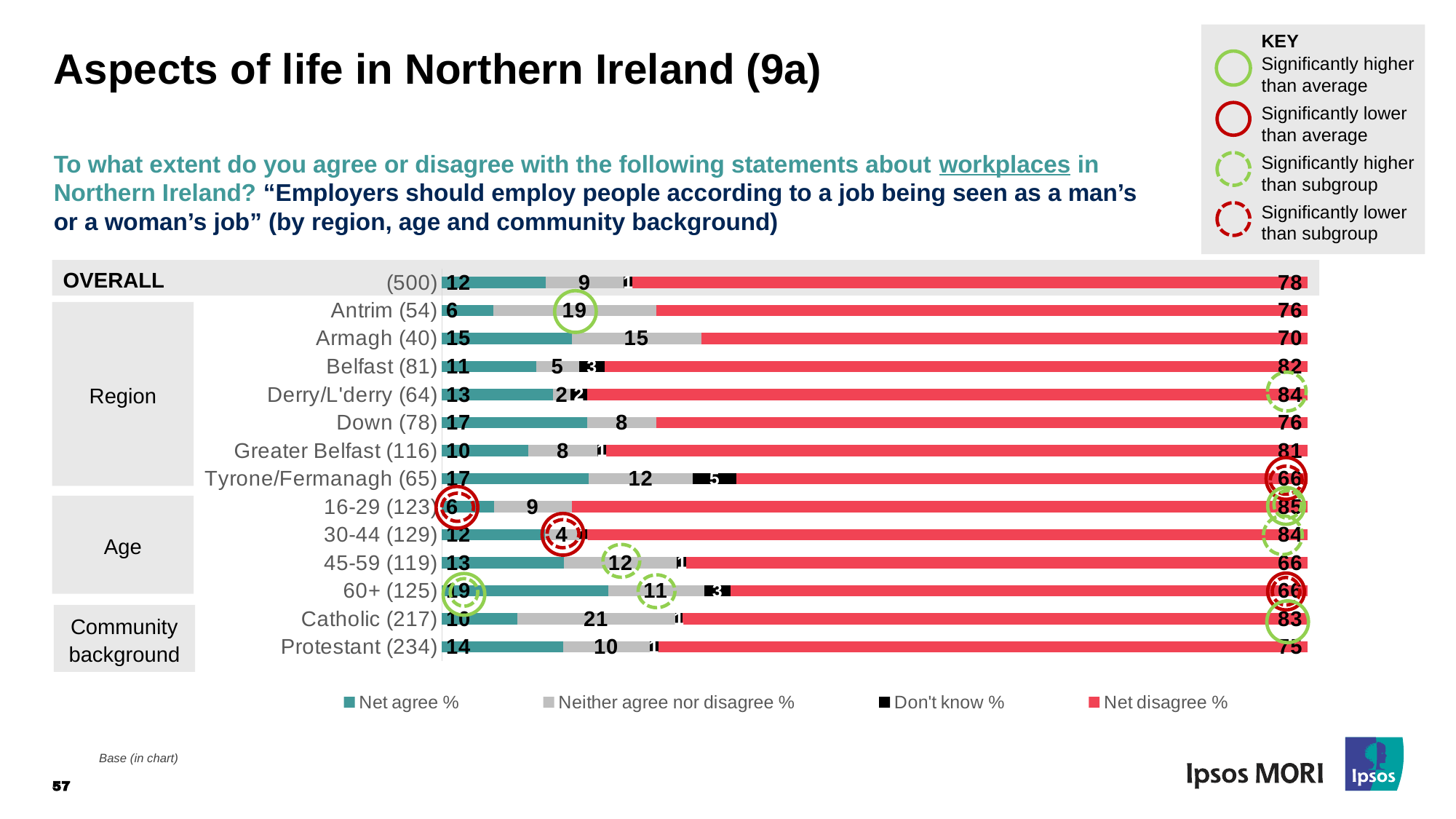

KEY

Significantly higher than average
Significantly lower than average

Significantly higher than subgroup

Significantly lower than subgroup

# Aspects of life in Northern Ireland (9a)
To what extent do you agree or disagree with the following statements about workplaces in Northern Ireland? “Employers should employ people according to a job being seen as a man’s or a woman’s job” (by region, age and community background)

### Chart

| Category | Net agree % | Neither agree nor disagree % | Don't know % | Net disagree % |
|---|---|---|---|---|
| Protestant (234) | 14.0 | 10.0 | 1.0 | 75.0 |
| Catholic (217) | 10.0 | 21.0 | 1.0 | 83.0 |
| 60+ (125) | 19.0 | 11.0 | 3.0 | 66.0 |
| 45-59 (119) | 13.0 | 12.0 | 1.0 | 66.0 |
| 30-44 (129) | 12.0 | 4.0 | 1.0 | 84.0 |
| 16-29 (123) | 6.0 | 9.0 | None | 85.0 |
| Tyrone/Fermanagh (65) | 17.0 | 12.0 | 5.0 | 66.0 |
| Greater Belfast (116) | 10.0 | 8.0 | 1.0 | 81.0 |
| Down (78) | 17.0 | 8.0 | None | 76.0 |
| Derry/L'derry (64) | 13.0 | 2.0 | 2.0 | 84.0 |
| Belfast (81) | 11.0 | 5.0 | 3.0 | 82.0 |
| Armagh (40) | 15.0 | 15.0 | None | 70.0 |
| Antrim (54) | 6.0 | 19.0 | None | 76.0 |
| (500) | 12.0 | 9.0 | 1.0 | 78.0 |
OVERALL

Region

Age

Community background
57
Base (in chart)